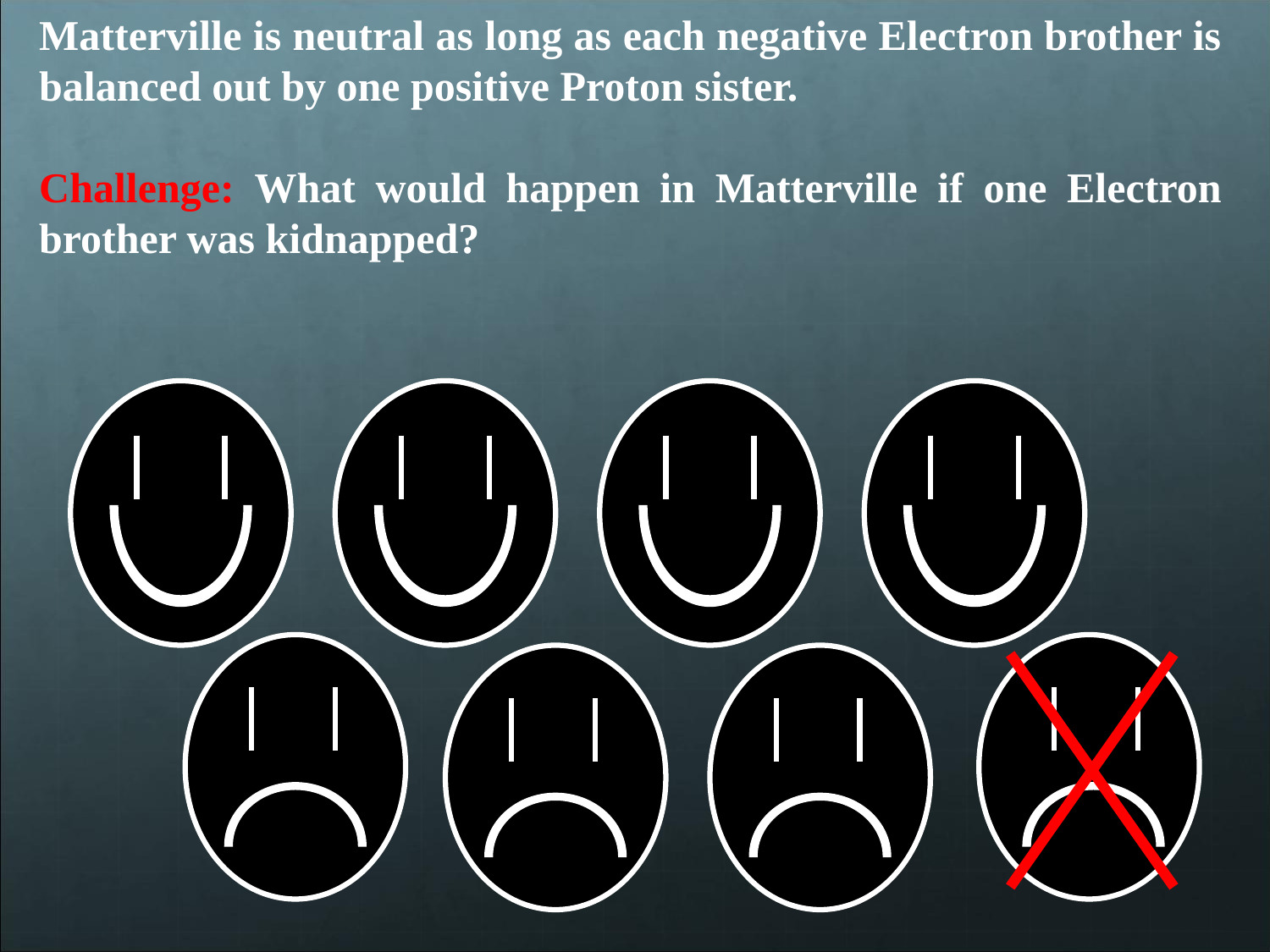

Matterville is neutral as long as each negative Electron brother is balanced out by one positive Proton sister.

Challenge: What would happen in Matterville if one Electron brother was kidnapped?